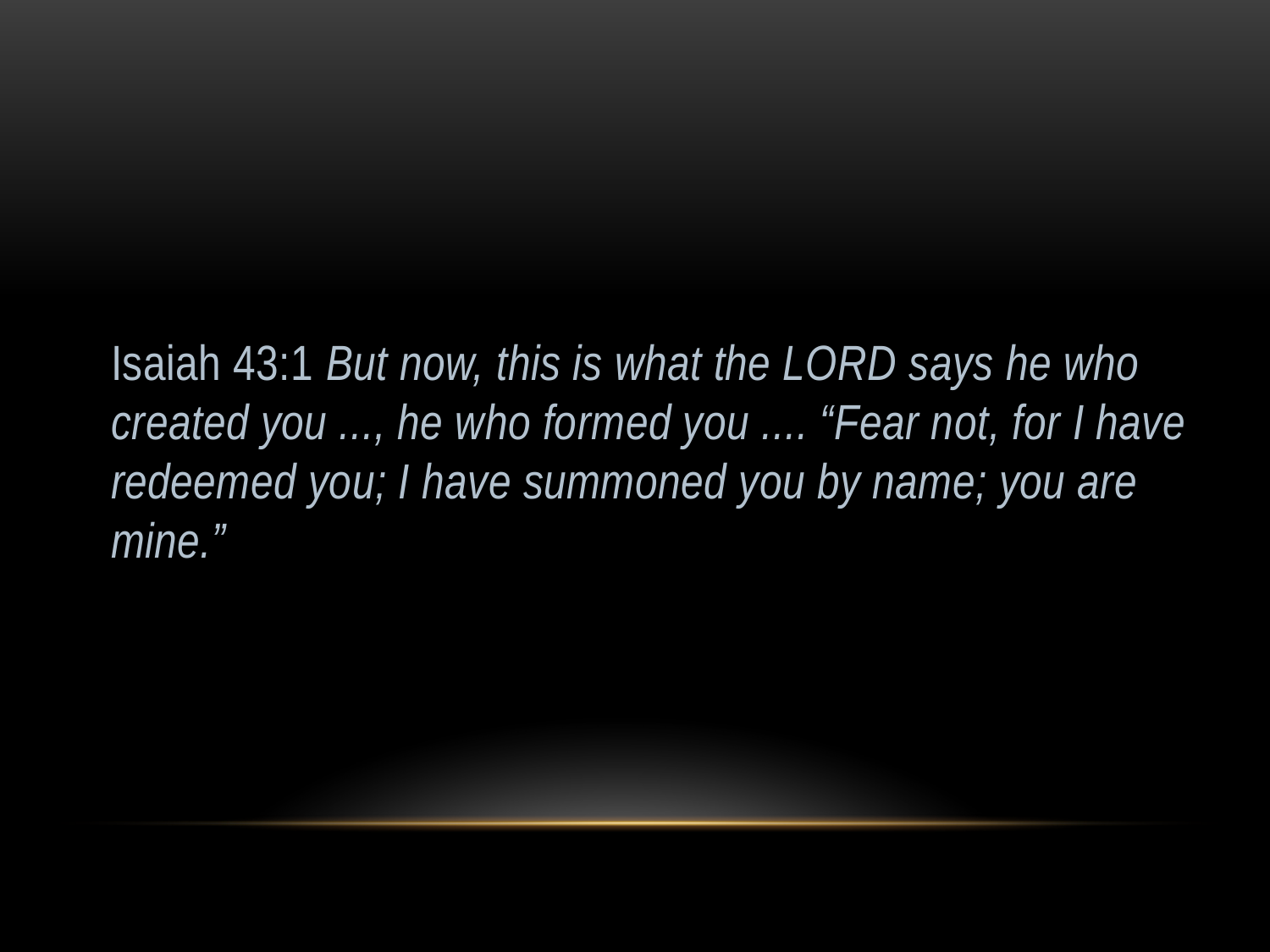

Isaiah 43:1 But now, this is what the LORD says he who created you ..., he who formed you .... “Fear not, for I have redeemed you; I have summoned you by name; you are mine.”